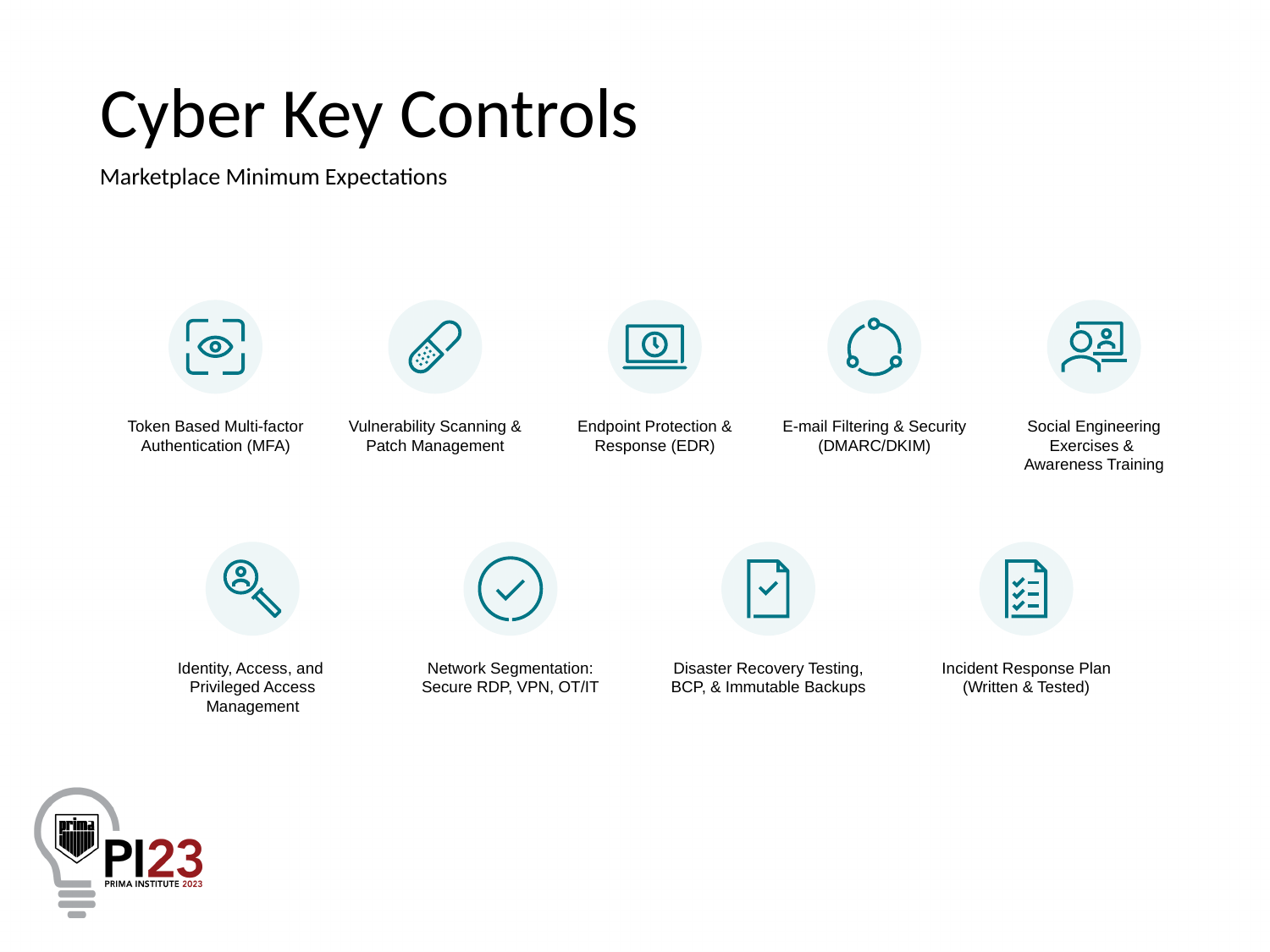

# Cyber Key Controls
Marketplace Minimum Expectations

Token Based Multi-factor Authentication (MFA)

Vulnerability Scanning & Patch Management

Endpoint Protection & Response (EDR)

E-mail Filtering & Security (DMARC/DKIM)

Social Engineering Exercises &
Awareness Training

Network Segmentation: Secure RDP, VPN, OT/IT

Incident Response Plan (Written & Tested)

Identity, Access, and
Privileged Access Management

Disaster Recovery Testing, BCP, & Immutable Backups